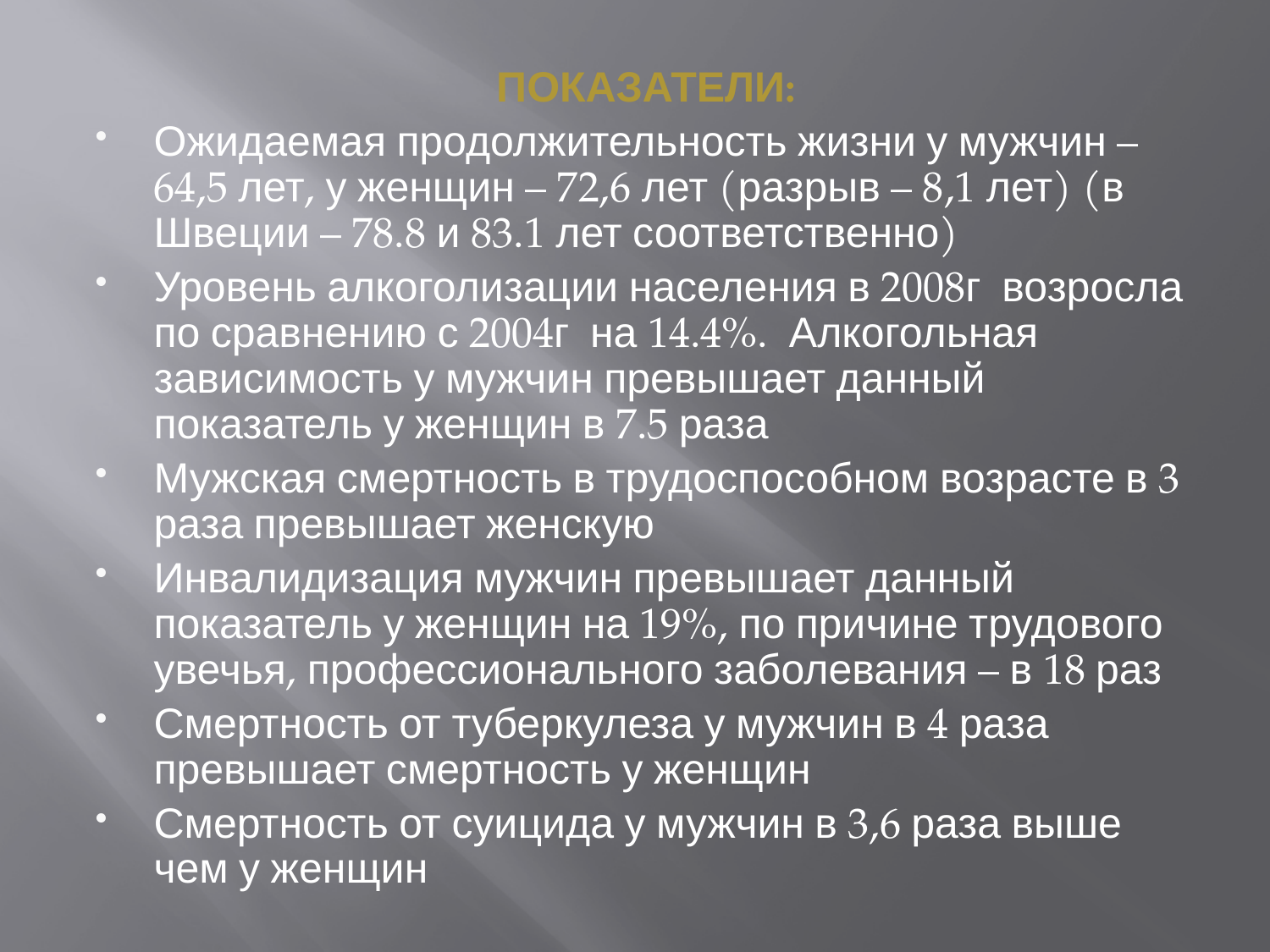

ПОКАЗАТЕЛИ:
Ожидаемая продолжительность жизни у мужчин – 64,5 лет, у женщин – 72,6 лет (разрыв – 8,1 лет) (в Швеции – 78.8 и 83.1 лет соответственно)
Уровень алкоголизации населения в 2008г  возросла по сравнению с 2004г  на 14.4%.  Алкогольная зависимость у мужчин превышает данный показатель у женщин в 7.5 раза
Мужская смертность в трудоспособном возрасте в 3 раза превышает женскую
Инвалидизация мужчин превышает данный показатель у женщин на 19%, по причине трудового увечья, профессионального заболевания – в 18 раз
Смертность от туберкулеза у мужчин в 4 раза превышает смертность у женщин
Смертность от суицида у мужчин в 3,6 раза выше чем у женщин
#